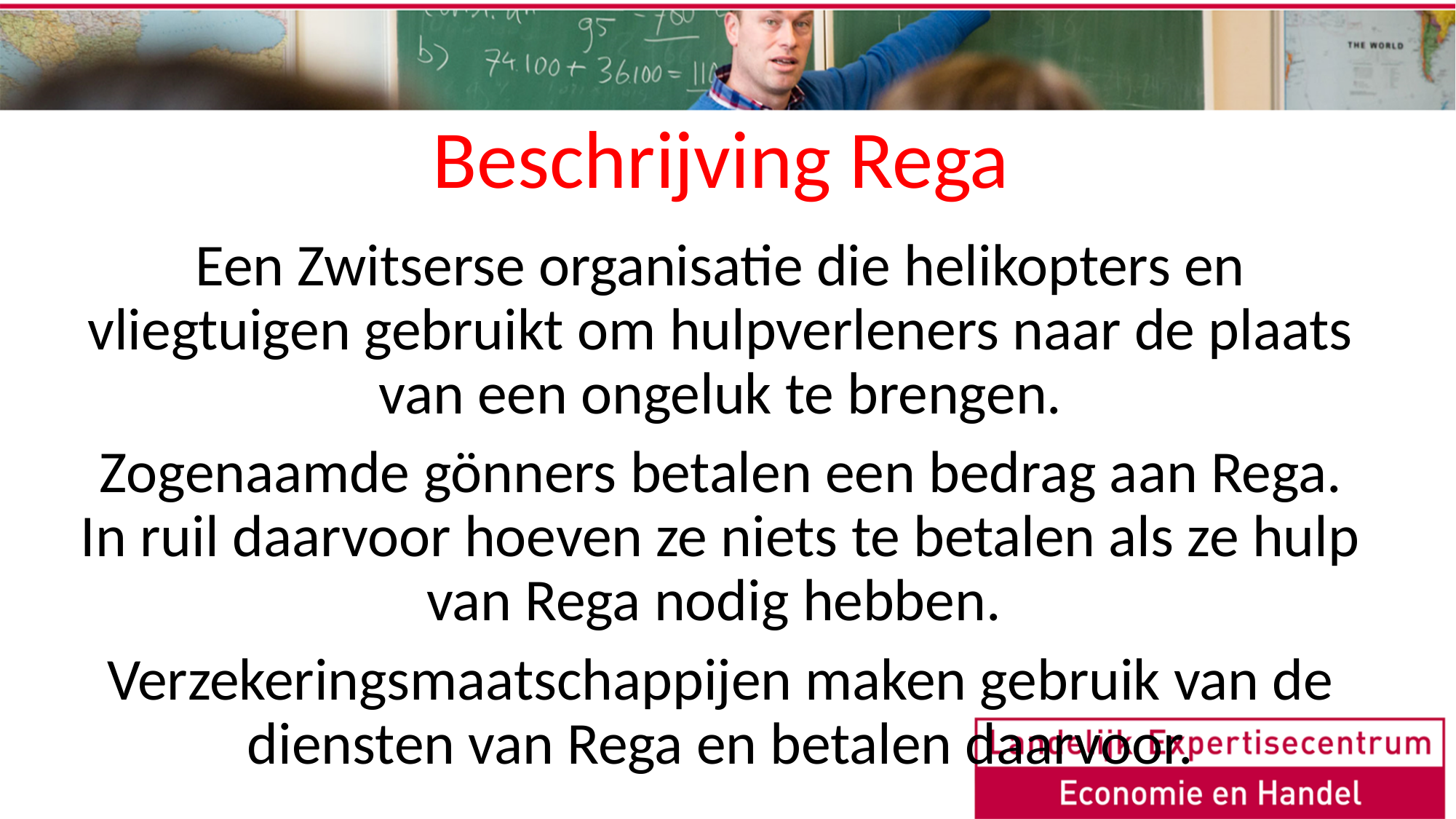

# Beschrijving Rega
Een Zwitserse organisatie die helikopters en vliegtuigen gebruikt om hulpverleners naar de plaats van een ongeluk te brengen.
Zogenaamde gönners betalen een bedrag aan Rega. In ruil daarvoor hoeven ze niets te betalen als ze hulp van Rega nodig hebben.
Verzekeringsmaatschappijen maken gebruik van de diensten van Rega en betalen daarvoor.